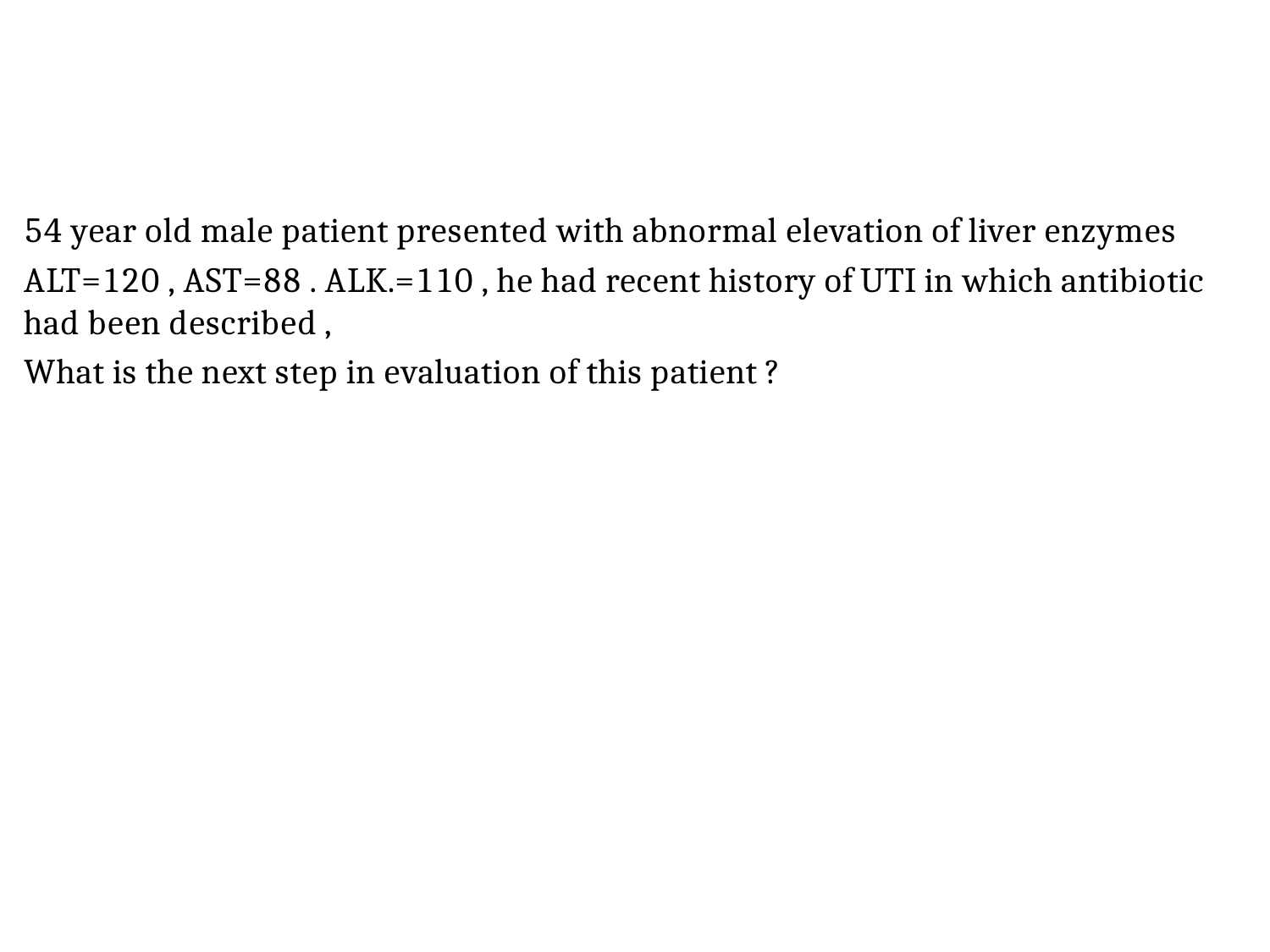

54 year old male patient presented with abnormal elevation of liver enzymes
ALT=120 , AST=88 . ALK.=110 , he had recent history of UTI in which antibiotic had been described ,
What is the next step in evaluation of this patient ?